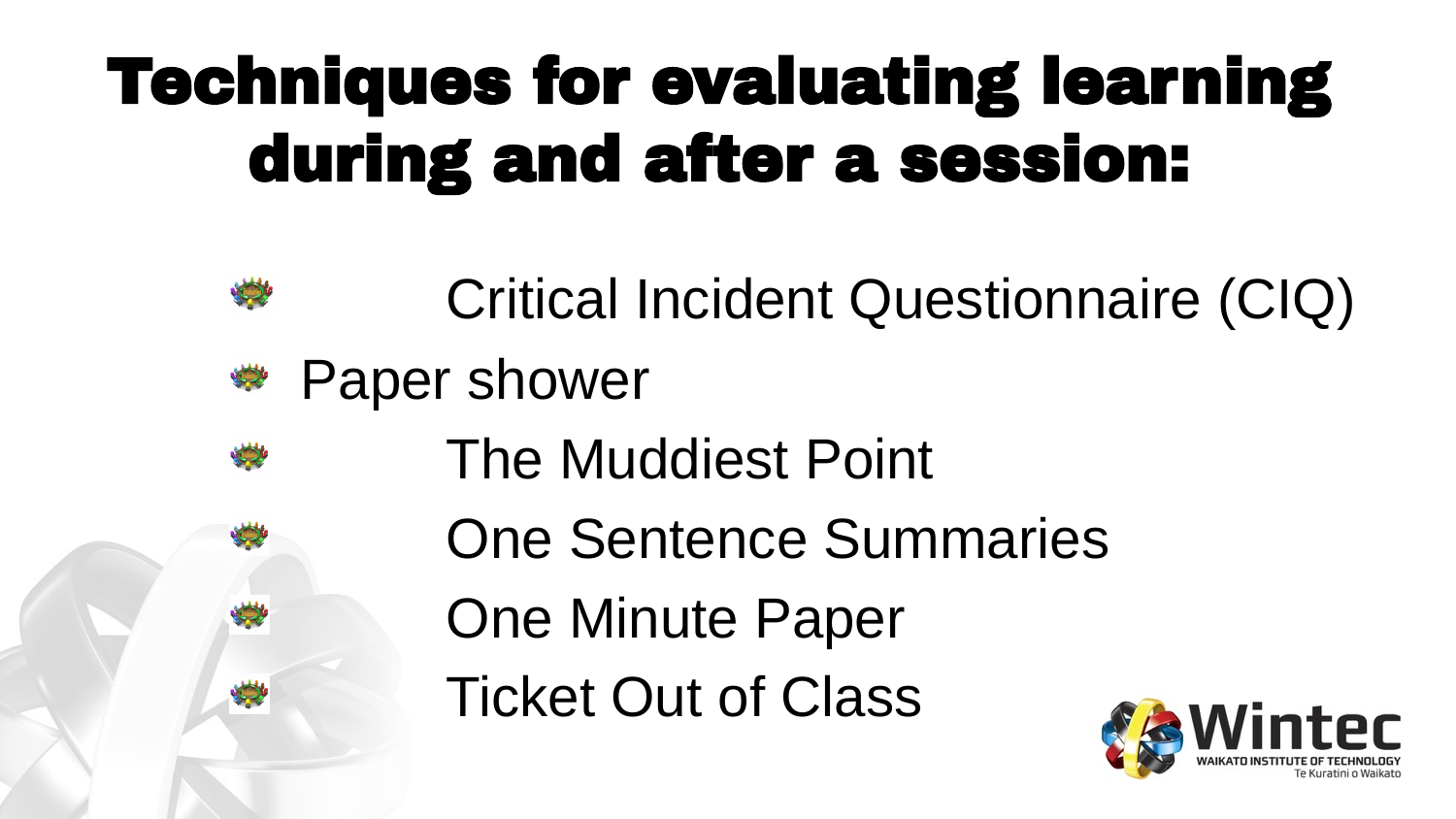

# Techniques for evaluating learning during and after a session:
	Critical Incident Questionnaire (CIQ)
Paper shower
	The Muddiest Point
	One Sentence Summaries
	One Minute Paper
	Ticket Out of Class